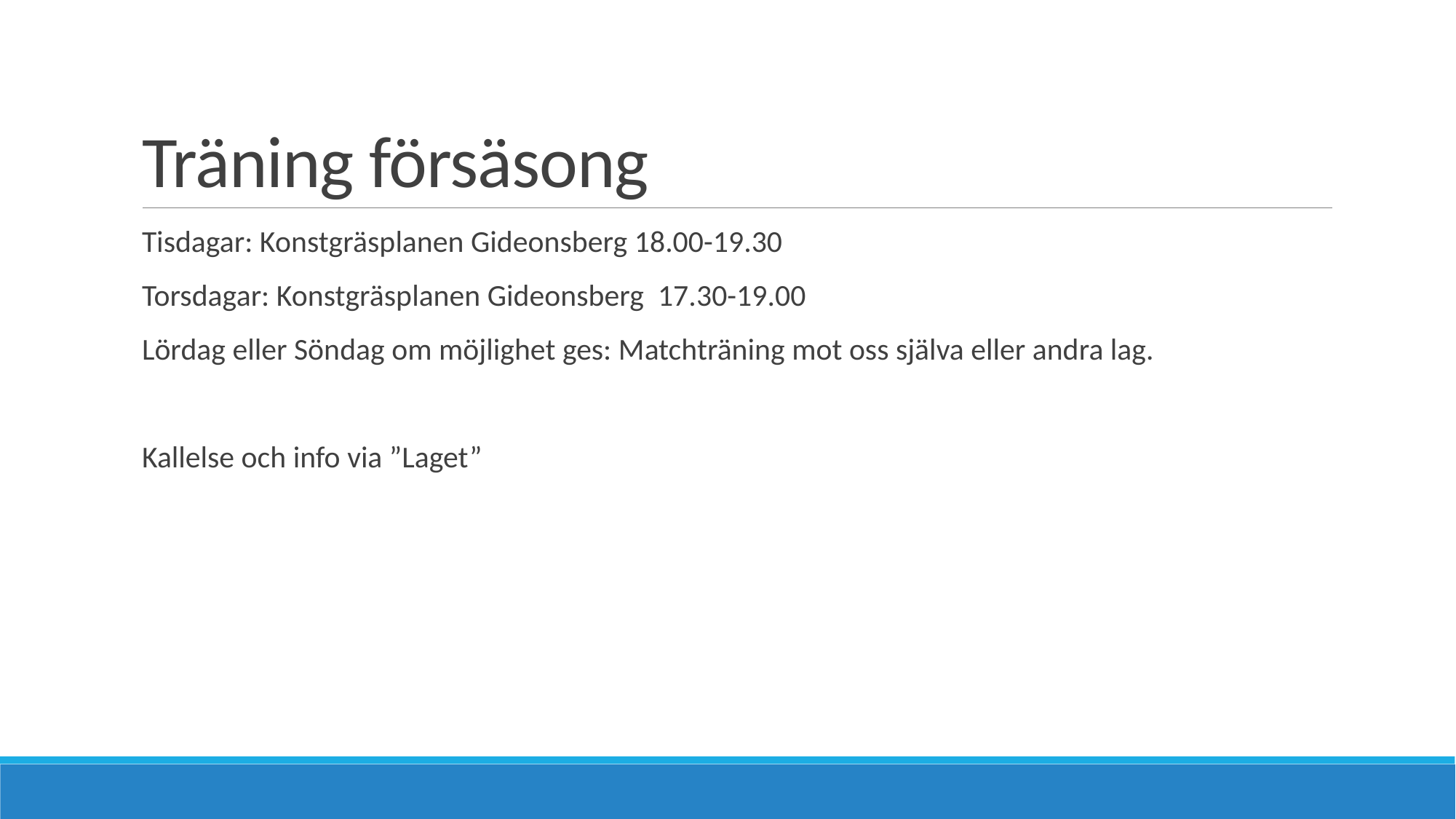

# Träning försäsong
Tisdagar: Konstgräsplanen Gideonsberg 18.00-19.30
Torsdagar: Konstgräsplanen Gideonsberg  17.30-19.00
Lördag eller Söndag om möjlighet ges: Matchträning mot oss själva eller andra lag.

Kallelse och info via ”Laget”